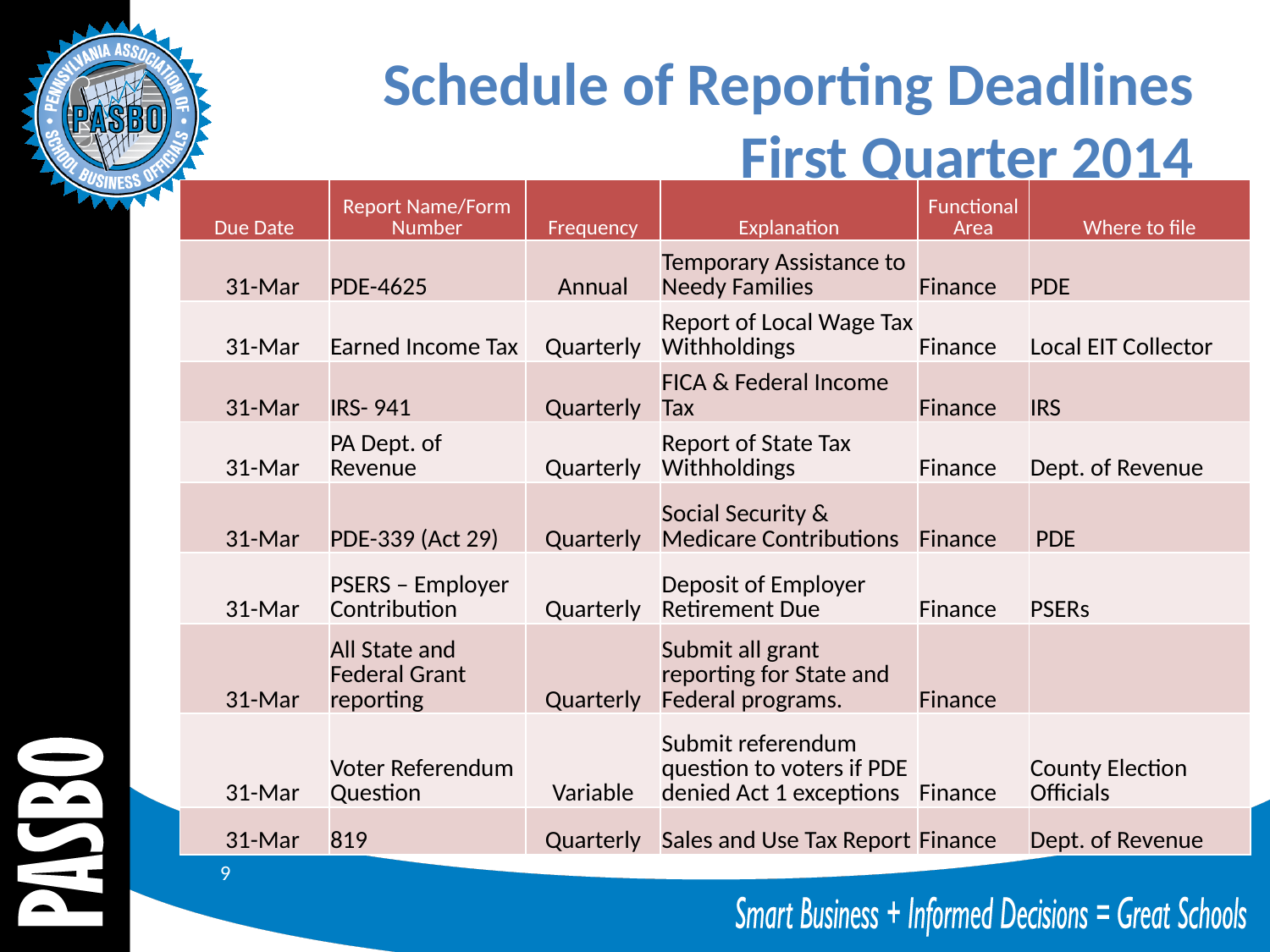

# Schedule of Reporting Deadlines First Quarter 2014
| Due Date | Report Name/Form Number | Frequency | Explanation | Functional Area | Where to file |
| --- | --- | --- | --- | --- | --- |
| 31-Mar | PDE-4625 | Annual | Temporary Assistance to Needy Families | Finance | PDE |
| 31-Mar | Earned Income Tax | Quarterly | Report of Local Wage Tax Withholdings | Finance | Local EIT Collector |
| 31-Mar | IRS- 941 | Quarterly | FICA & Federal Income Tax | Finance | IRS |
| 31-Mar | PA Dept. of Revenue | Quarterly | Report of State Tax Withholdings | Finance | Dept. of Revenue |
| 31-Mar | PDE-339 (Act 29) | Quarterly | Social Security & Medicare Contributions | Finance | PDE |
| 31-Mar | PSERS – Employer Contribution | Quarterly | Deposit of Employer Retirement Due | Finance | PSERs |
| 31-Mar | All State and Federal Grant reporting | Quarterly | Submit all grant reporting for State and Federal programs. | Finance |  |
| 31-Mar | Voter Referendum Question | Variable | Submit referendum question to voters if PDE denied Act 1 exceptions | Finance | County Election Officials |
| 31-Mar | 819 | Quarterly | Sales and Use Tax Report | Finance | Dept. of Revenue |
9